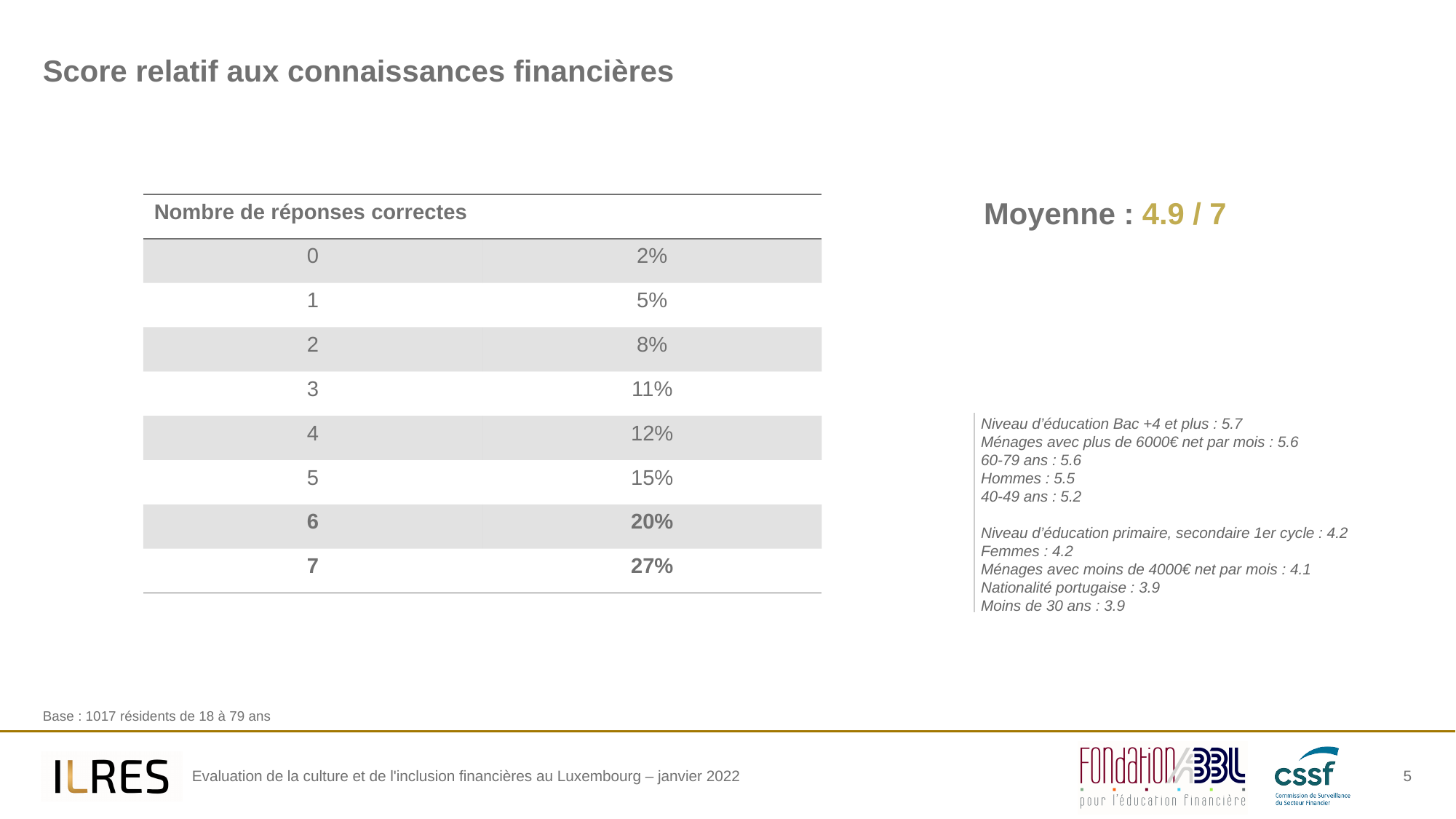

# Score relatif aux connaissances financières
| Nombre de réponses correctes |  |
| --- | --- |
| 0 | 2% |
| 1 | 5% |
| 2 | 8% |
| 3 | 11% |
| 4 | 12% |
| 5 | 15% |
| 6 | 20% |
| 7 | 27% |
Moyenne : 4.9 / 7
Niveau d’éducation Bac +4 et plus : 5.7
Ménages avec plus de 6000€ net par mois : 5.6
60-79 ans : 5.6
Hommes : 5.5
40-49 ans : 5.2

Niveau d’éducation primaire, secondaire 1er cycle : 4.2
Femmes : 4.2
Ménages avec moins de 4000€ net par mois : 4.1
Nationalité portugaise : 3.9
Moins de 30 ans : 3.9
Base : 1017 résidents de 18 à 79 ans
5